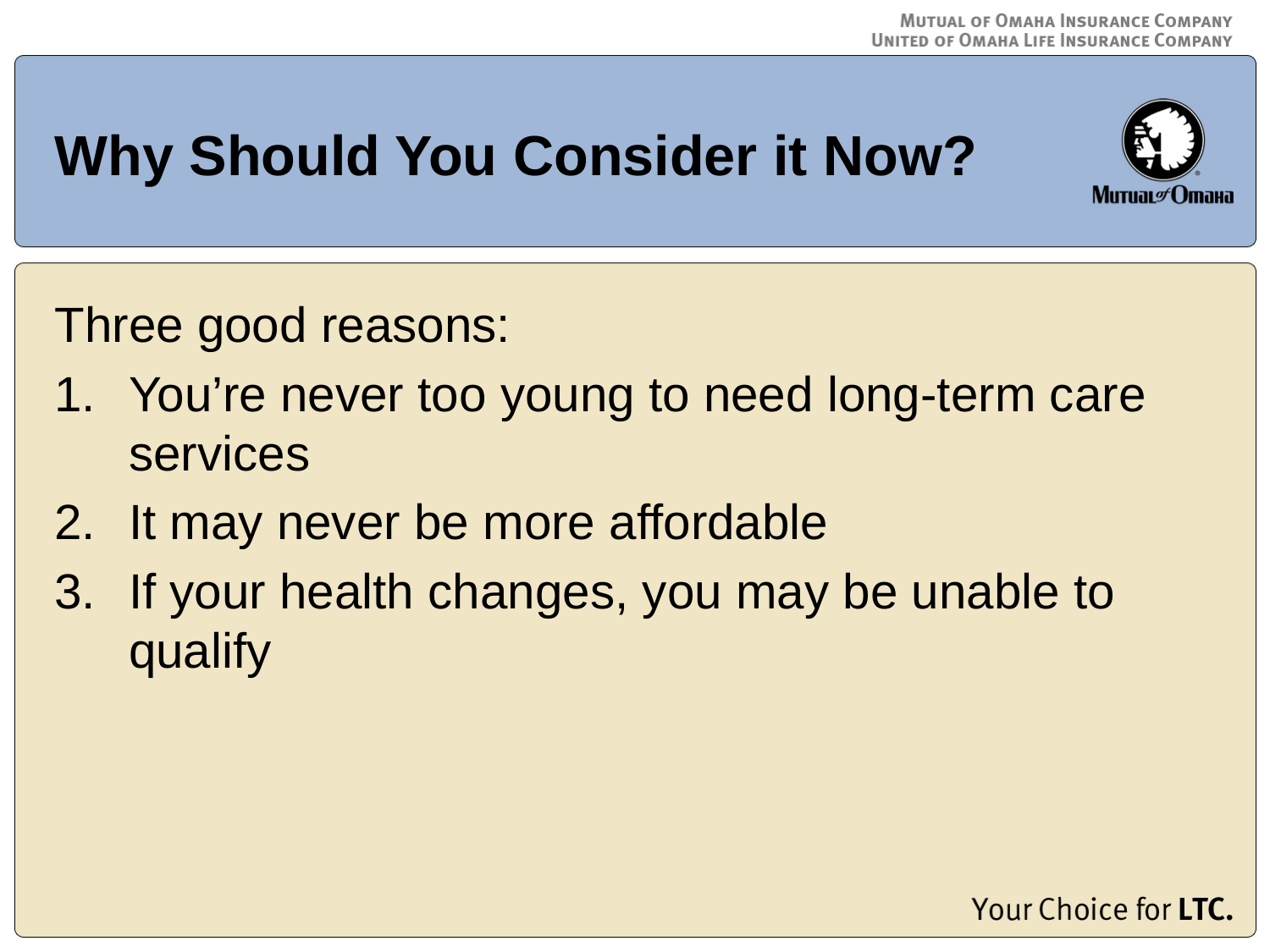

# Why Should You Consider it Now?
Three good reasons:
You’re never too young to need long-term care services
It may never be more affordable
If your health changes, you may be unable to qualify